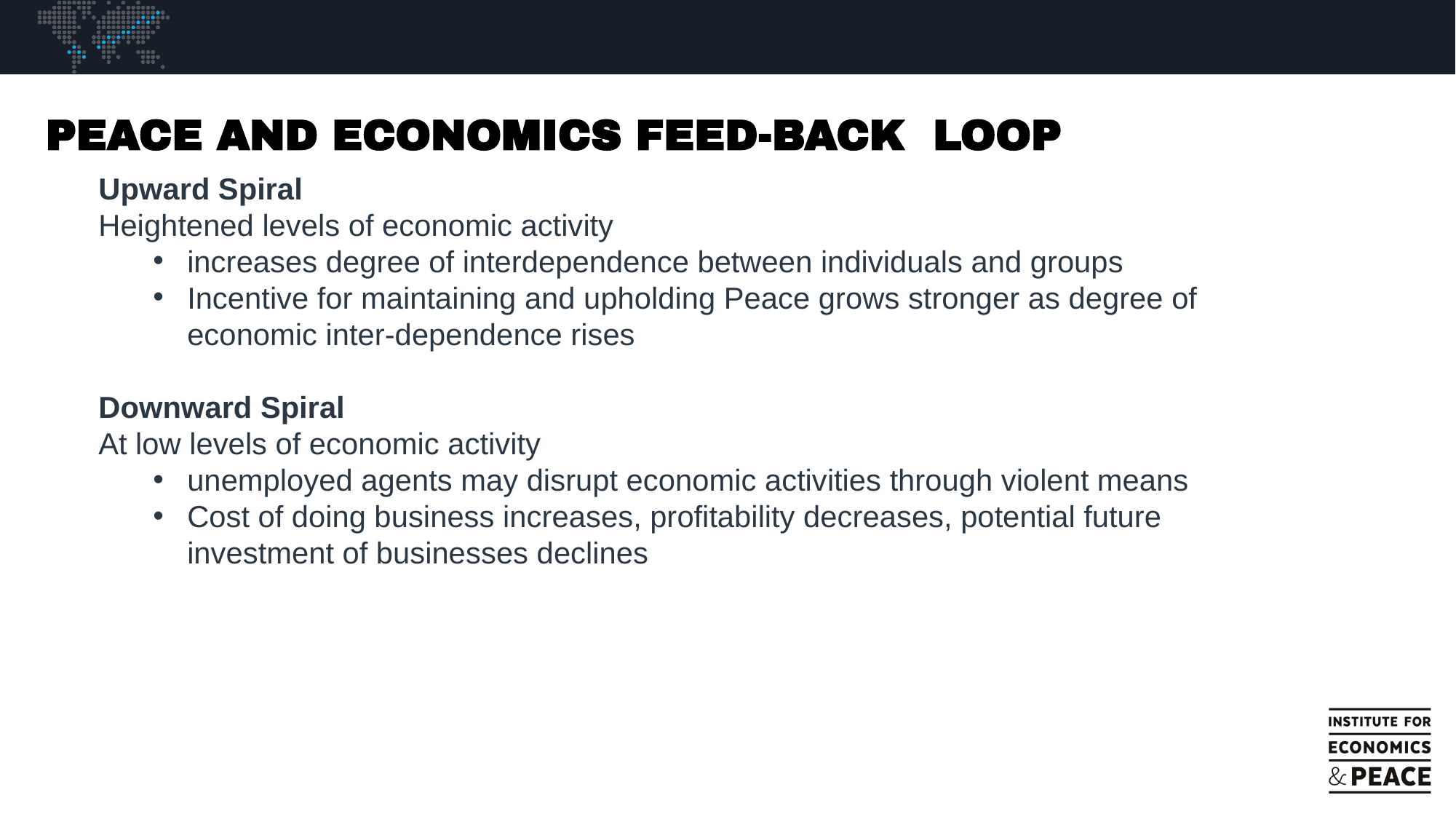

PEACE AND ECONOMICS FEED-BACK  LOOP
Upward Spiral
Heightened levels of economic activity
increases degree of interdependence between individuals and groups
Incentive for maintaining and upholding Peace grows stronger as degree of economic inter-dependence rises

Downward Spiral
At low levels of economic activity
unemployed agents may disrupt economic activities through violent means
Cost of doing business increases, profitability decreases, potential future investment of businesses declines